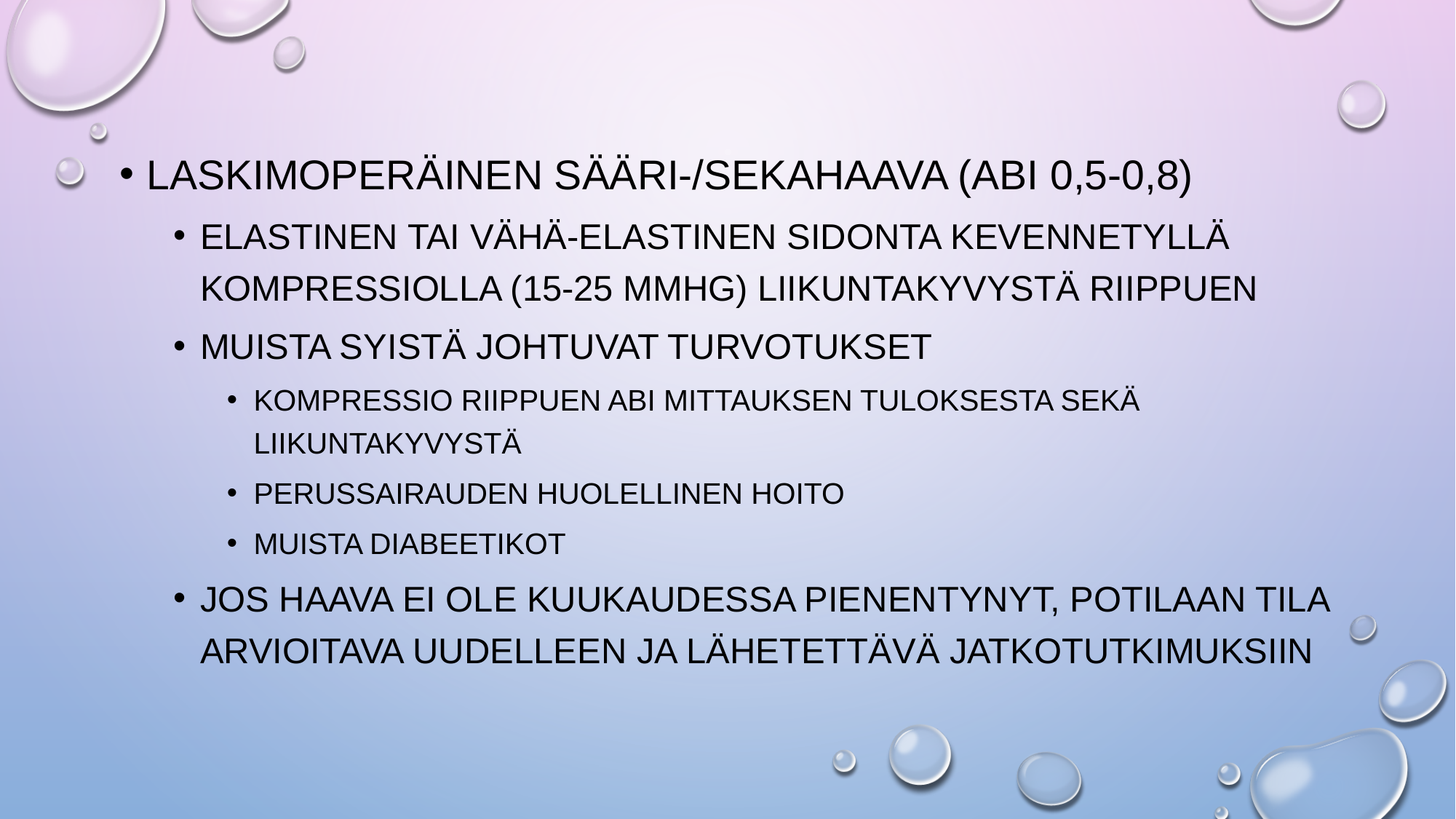

#
Laskimoperäinen sääri-/sekahaava (ABI 0,5-0,8)
Elastinen tai vähä-elastinen sidonta kevennetyllä kompressiolla (15-25 mmHg) liikuntakyvystä riippuen
Muista syistä johtuvat turvotukset
Kompressio riippuen ABI mittauksen tuloksesta sekä liikuntakyvystä
Perussairauden huolellinen hoito
Muista diabeetikot
Jos haava ei ole kuukaudessa pienentynyt, potilaan tila arvioitava uudelleen ja lähetettävä jatkotutkimuksiin